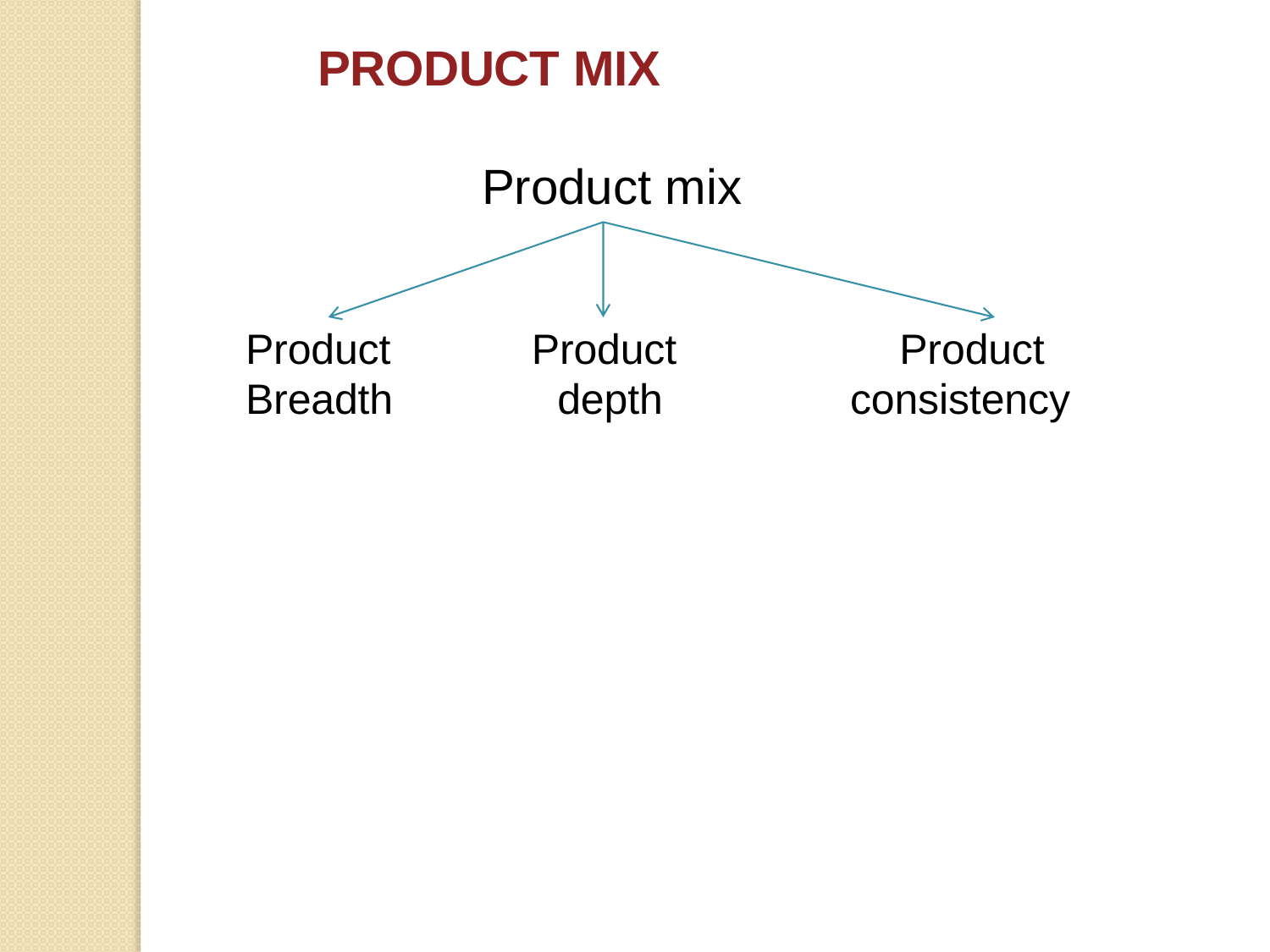

# PRODUCT MIX
Product mix

| Product | Product | Product |
| --- | --- | --- |
| Breadth | depth | consistency |